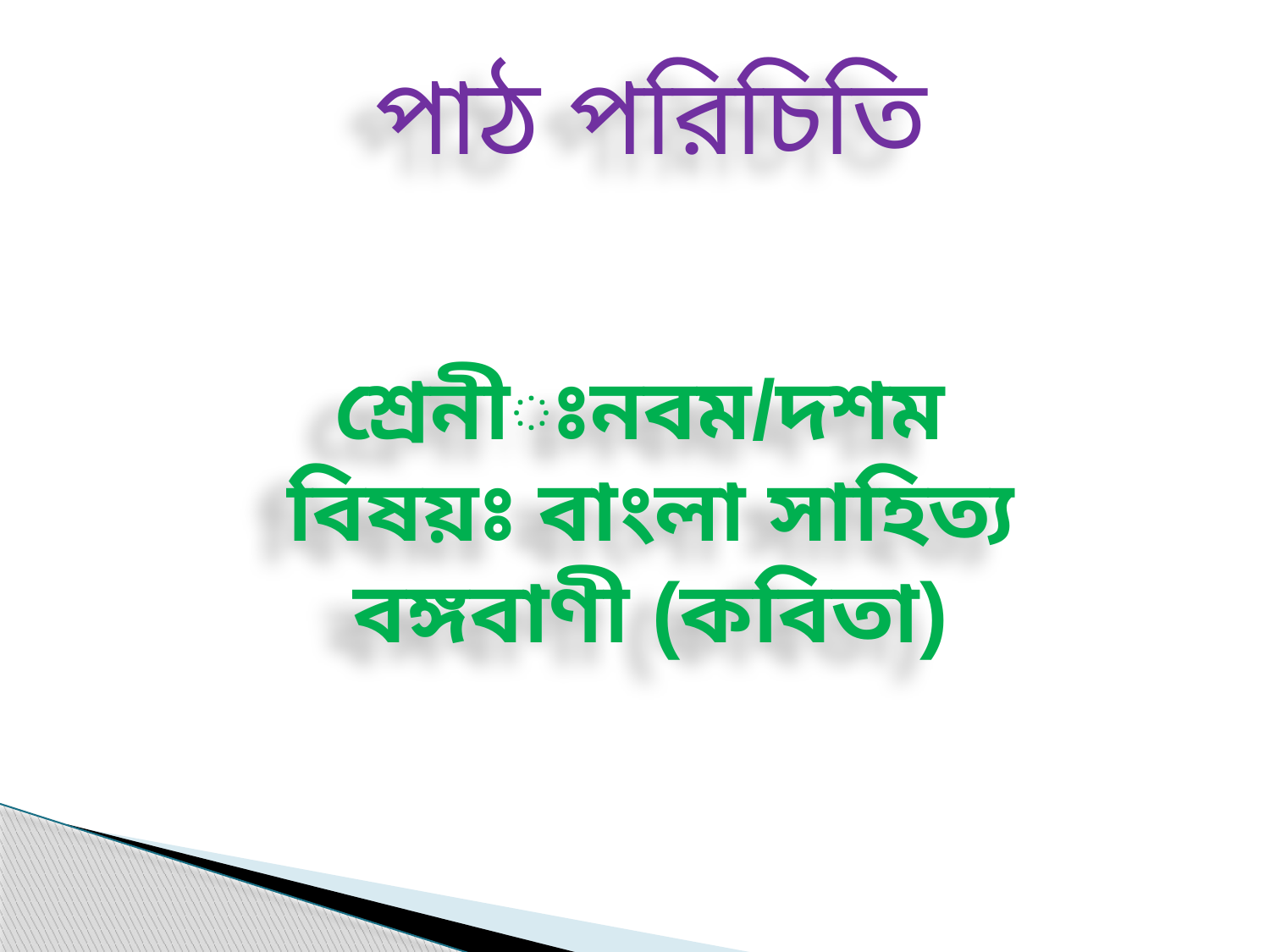

পাঠ পরিচিতি
শ্রেনীঃনবম/দশম
বিষয়ঃ বাংলা সাহিত্য
বঙ্গবাণী (কবিতা)